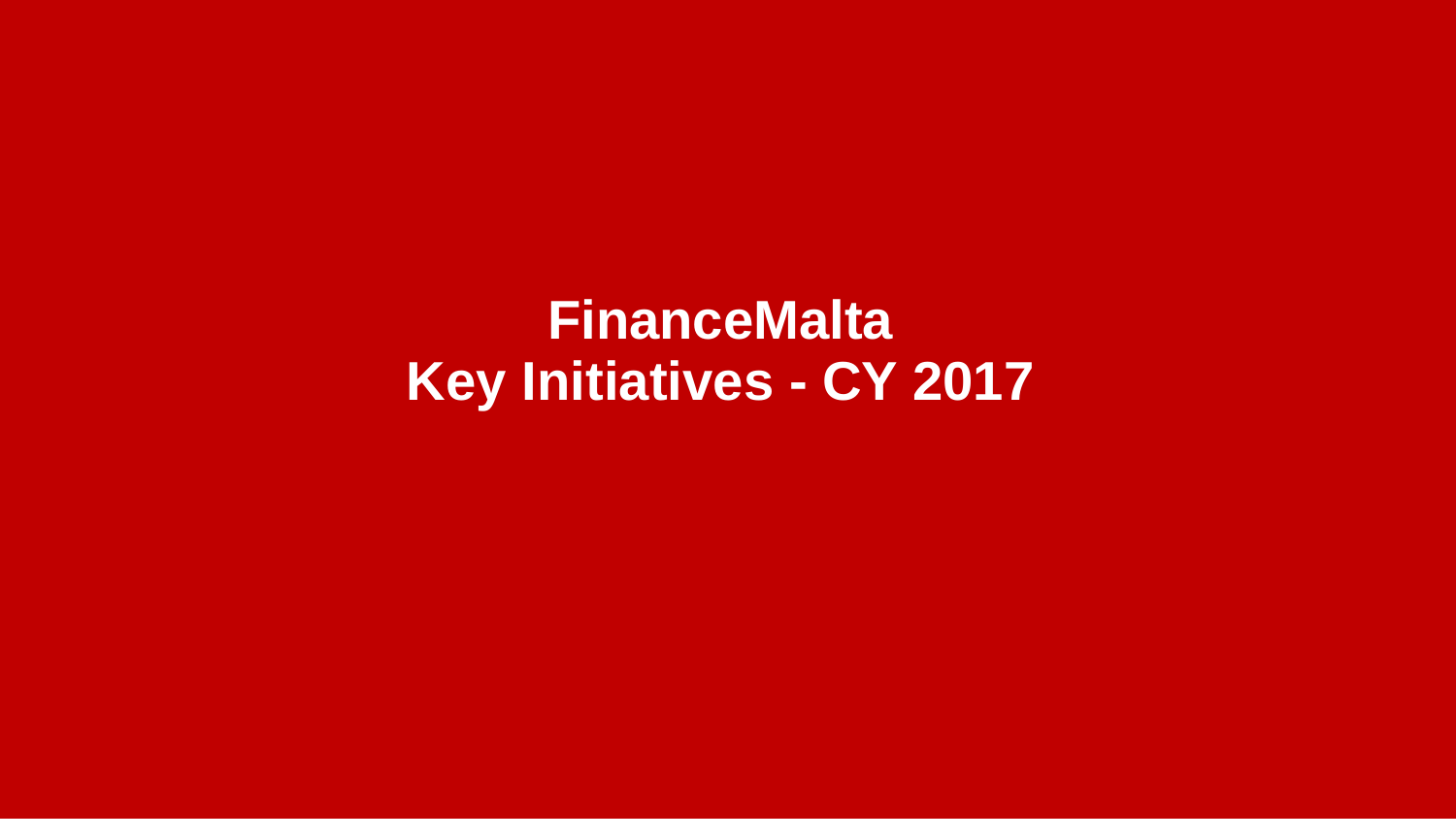

# FinanceMalta Key Initiatives - CY 2017